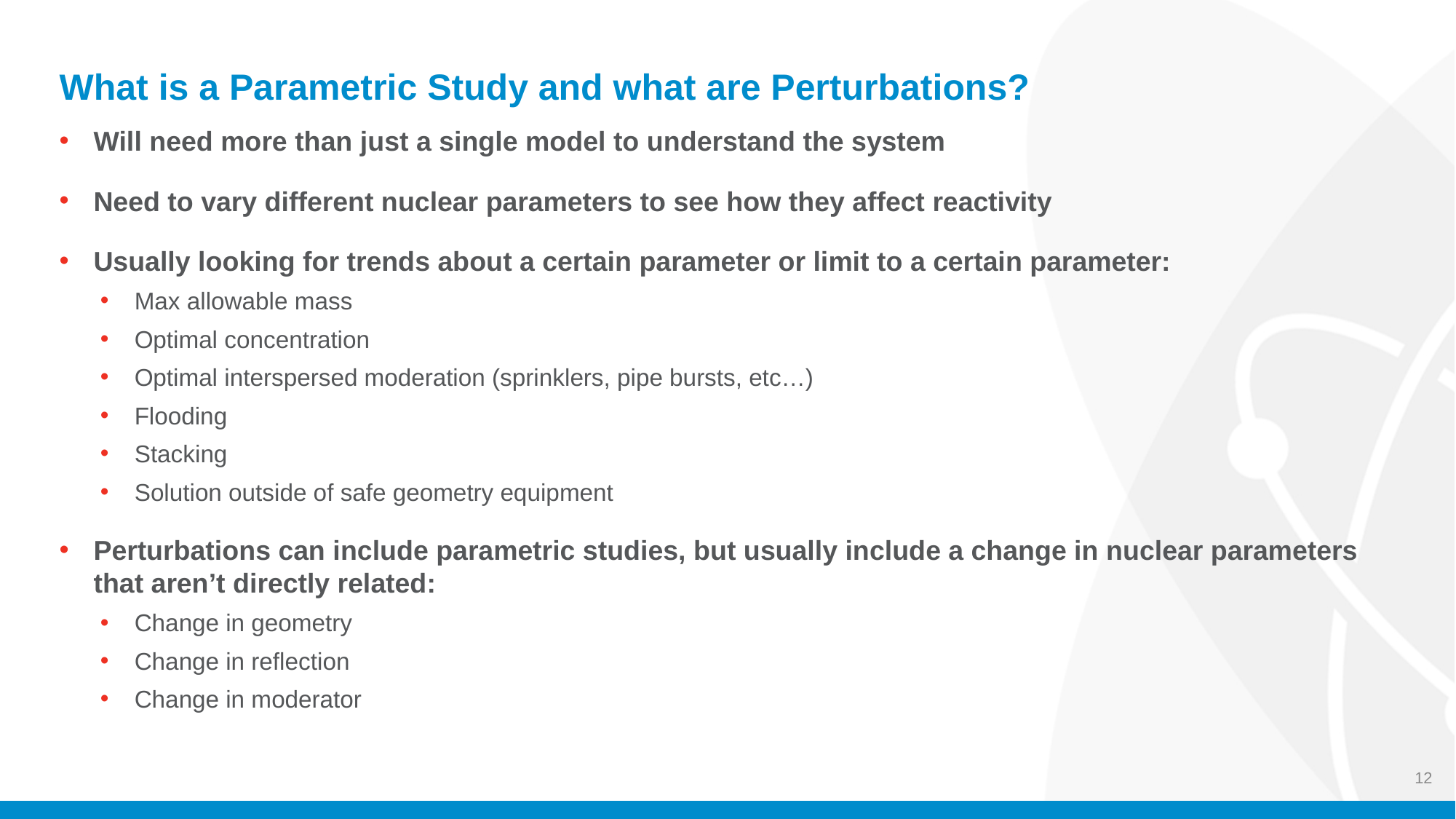

# What is a Parametric Study and what are Perturbations?
Will need more than just a single model to understand the system
Need to vary different nuclear parameters to see how they affect reactivity
Usually looking for trends about a certain parameter or limit to a certain parameter:
Max allowable mass
Optimal concentration
Optimal interspersed moderation (sprinklers, pipe bursts, etc…)
Flooding
Stacking
Solution outside of safe geometry equipment
Perturbations can include parametric studies, but usually include a change in nuclear parameters that aren’t directly related:
Change in geometry
Change in reflection
Change in moderator
12